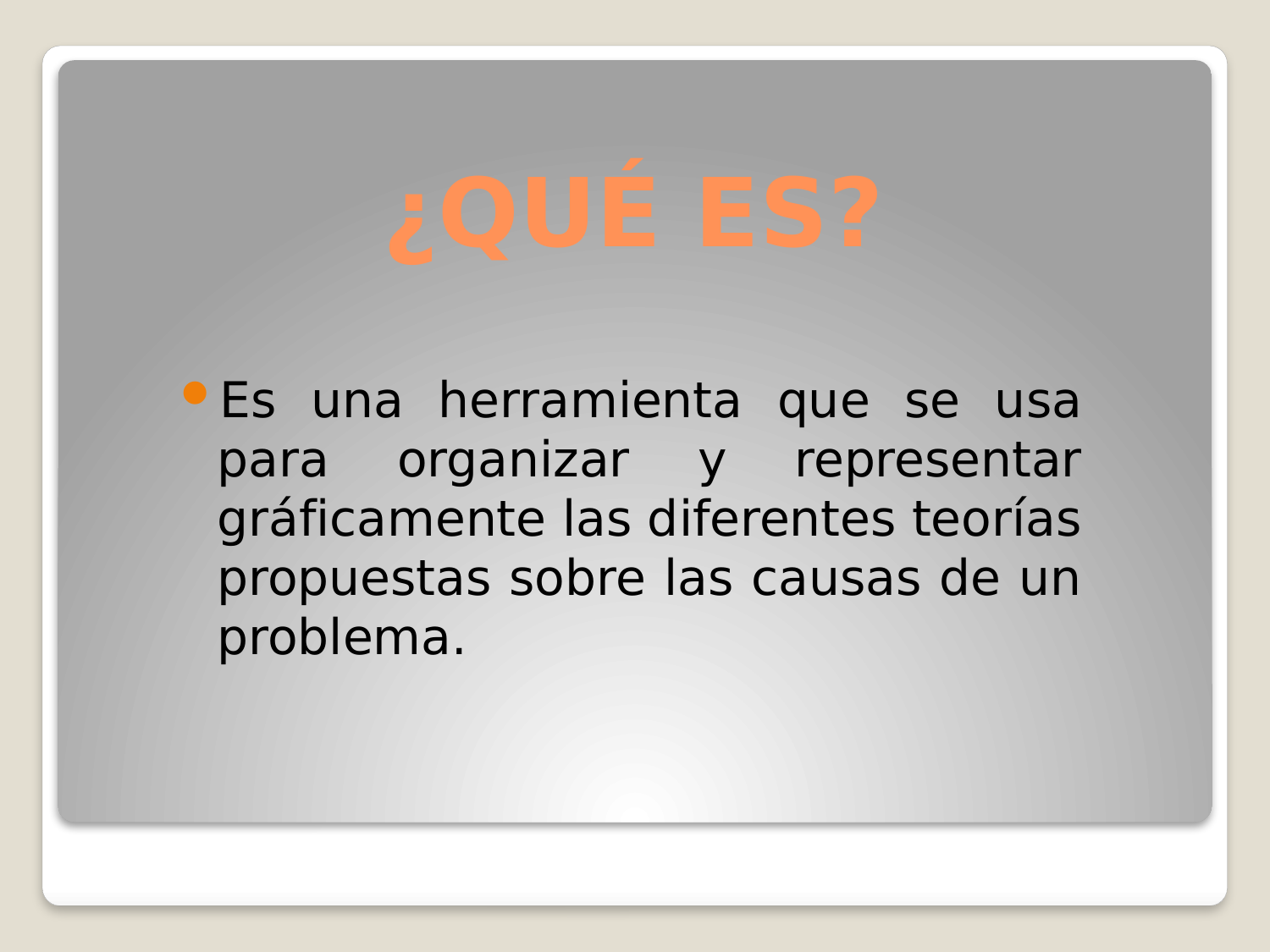

# ¿QUÉ ES?
Es una herramienta que se usa para organizar y representar gráficamente las diferentes teorías propuestas sobre las causas de un problema.